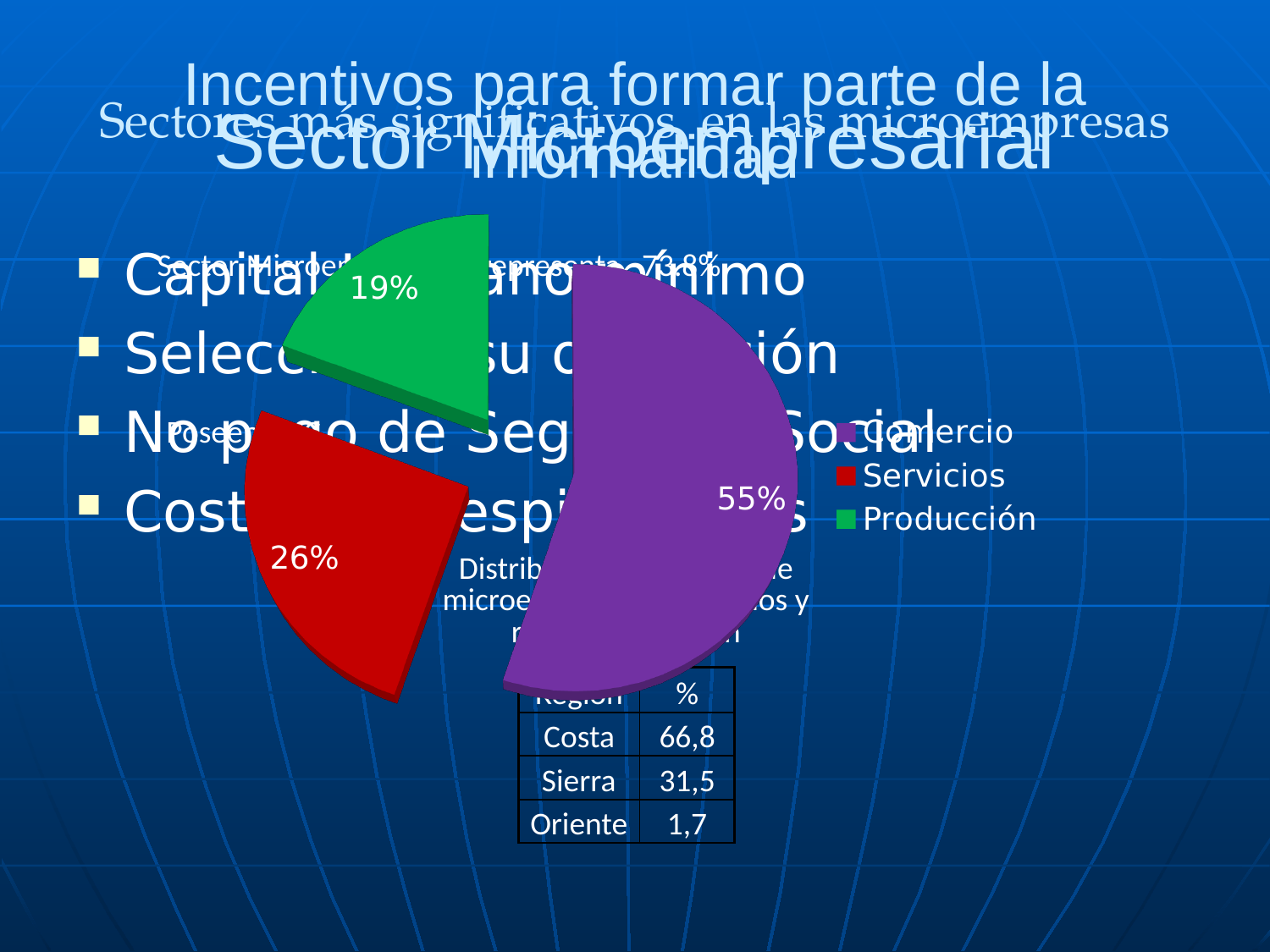

# Incentivos para formar parte de la informalidad
Sectores más significativos  en las microempresas
Sector Microempresarial

[unsupported chart]

Capital Humano mínimo
Seleccionar su ocupación
No pago de Seguridad Social
Costos de despido bajos

Sector Microempresarial representa   73.8%
 Poseen RUC                                               1/4
| Distribución geográfica de microempresarios urbanos y rurales por región |  |  |  |
| --- | --- | --- | --- |
|  | Región | % |  |
|  | Costa | 66,8 |  |
|  | Sierra | 31,5 |  |
|  | Oriente | 1,7 |  |